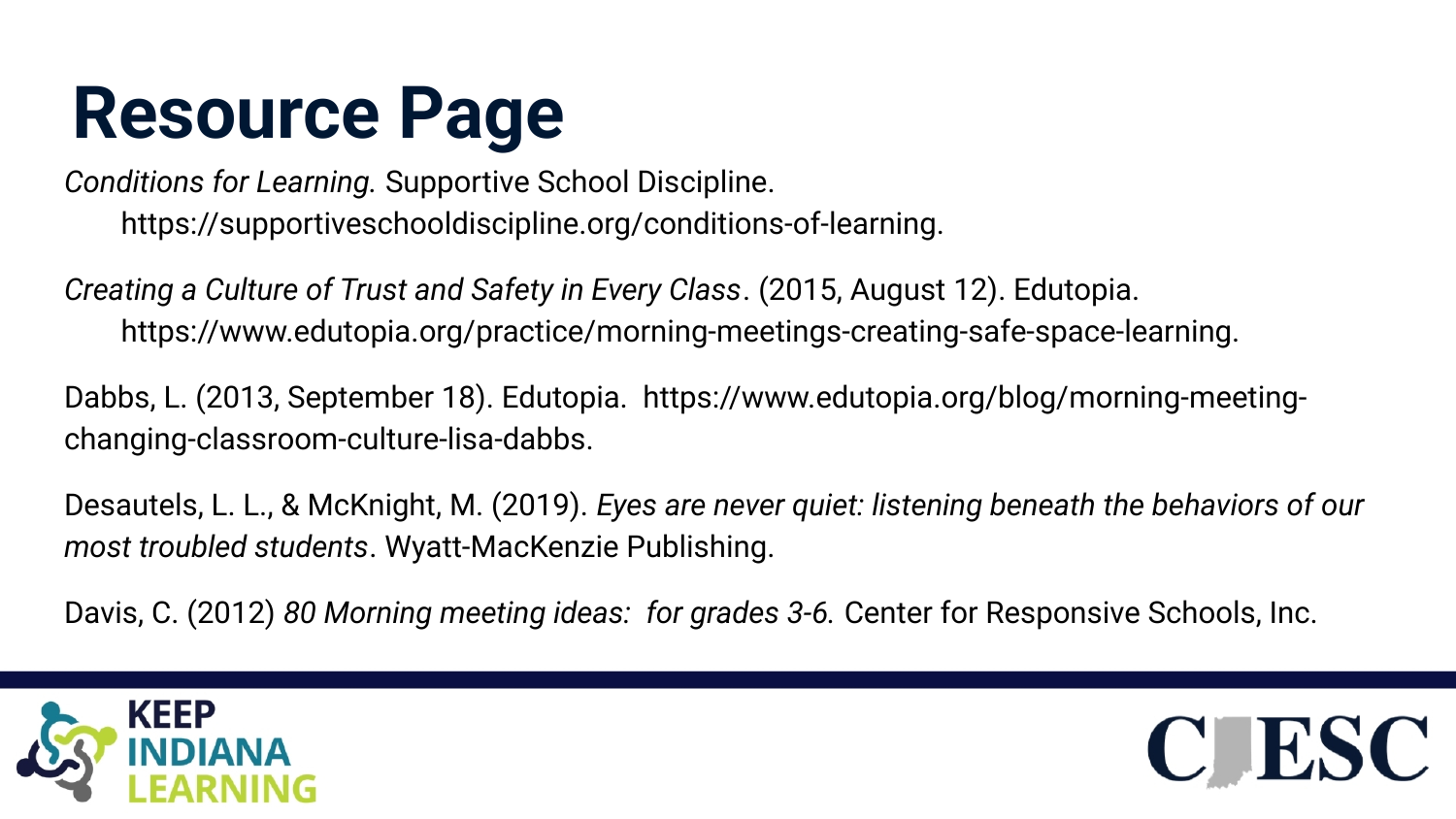

# Resource Page
Conditions for Learning. Supportive School Discipline. https://supportiveschooldiscipline.org/conditions-of-learning.
Creating a Culture of Trust and Safety in Every Class. (2015, August 12). Edutopia. https://www.edutopia.org/practice/morning-meetings-creating-safe-space-learning.
Dabbs, L. (2013, September 18). Edutopia.  https://www.edutopia.org/blog/morning-meeting-changing-classroom-culture-lisa-dabbs.
Desautels, L. L., & McKnight, M. (2019). Eyes are never quiet: listening beneath the behaviors of our most troubled students. Wyatt-MacKenzie Publishing.
Davis, C. (2012) 80 Morning meeting ideas:  for grades 3-6. Center for Responsive Schools, Inc.